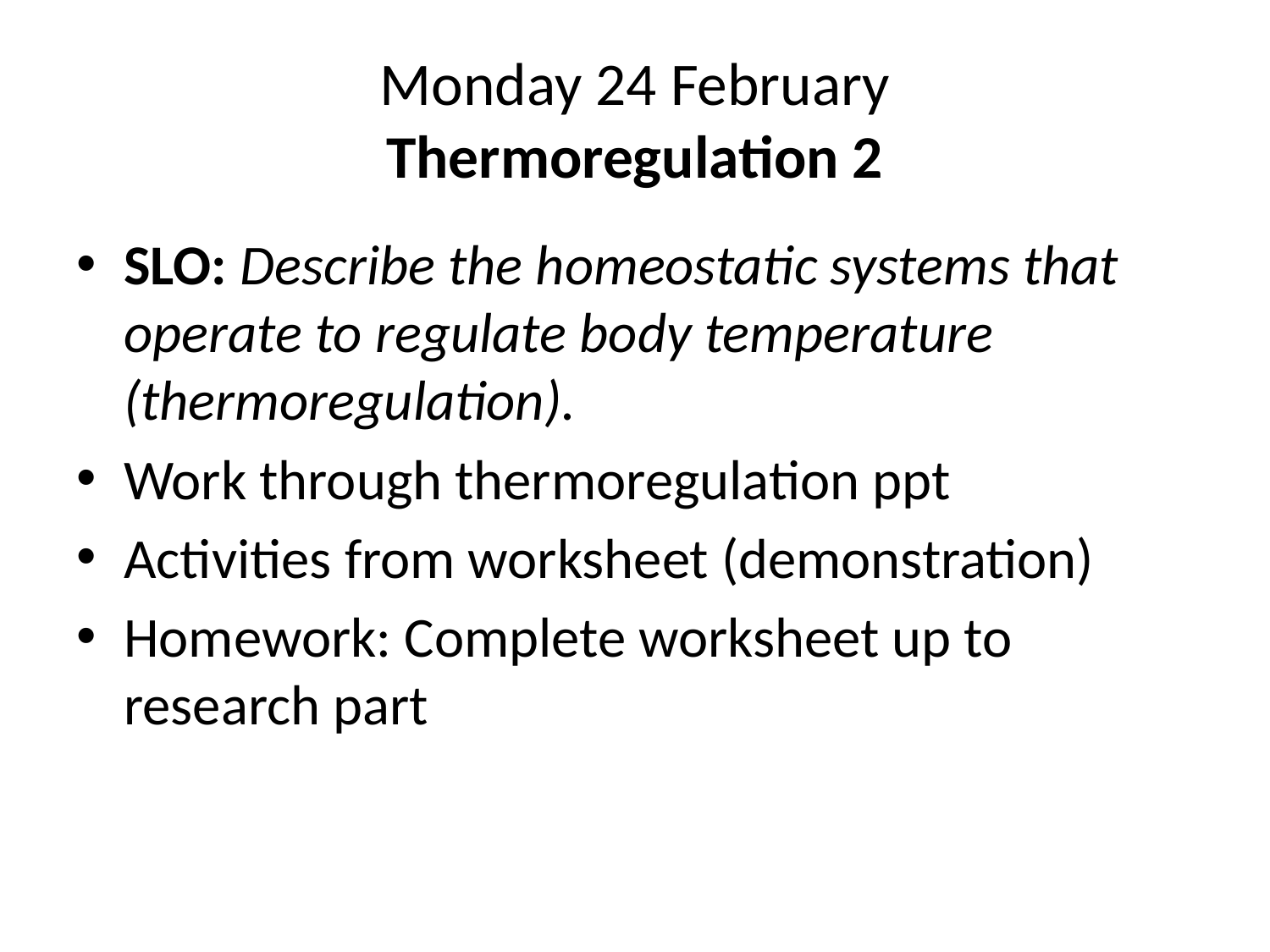

# Monday 24 February Thermoregulation 2
SLO: Describe the homeostatic systems that operate to regulate body temperature (thermoregulation).
Work through thermoregulation ppt
Activities from worksheet (demonstration)
Homework: Complete worksheet up to research part